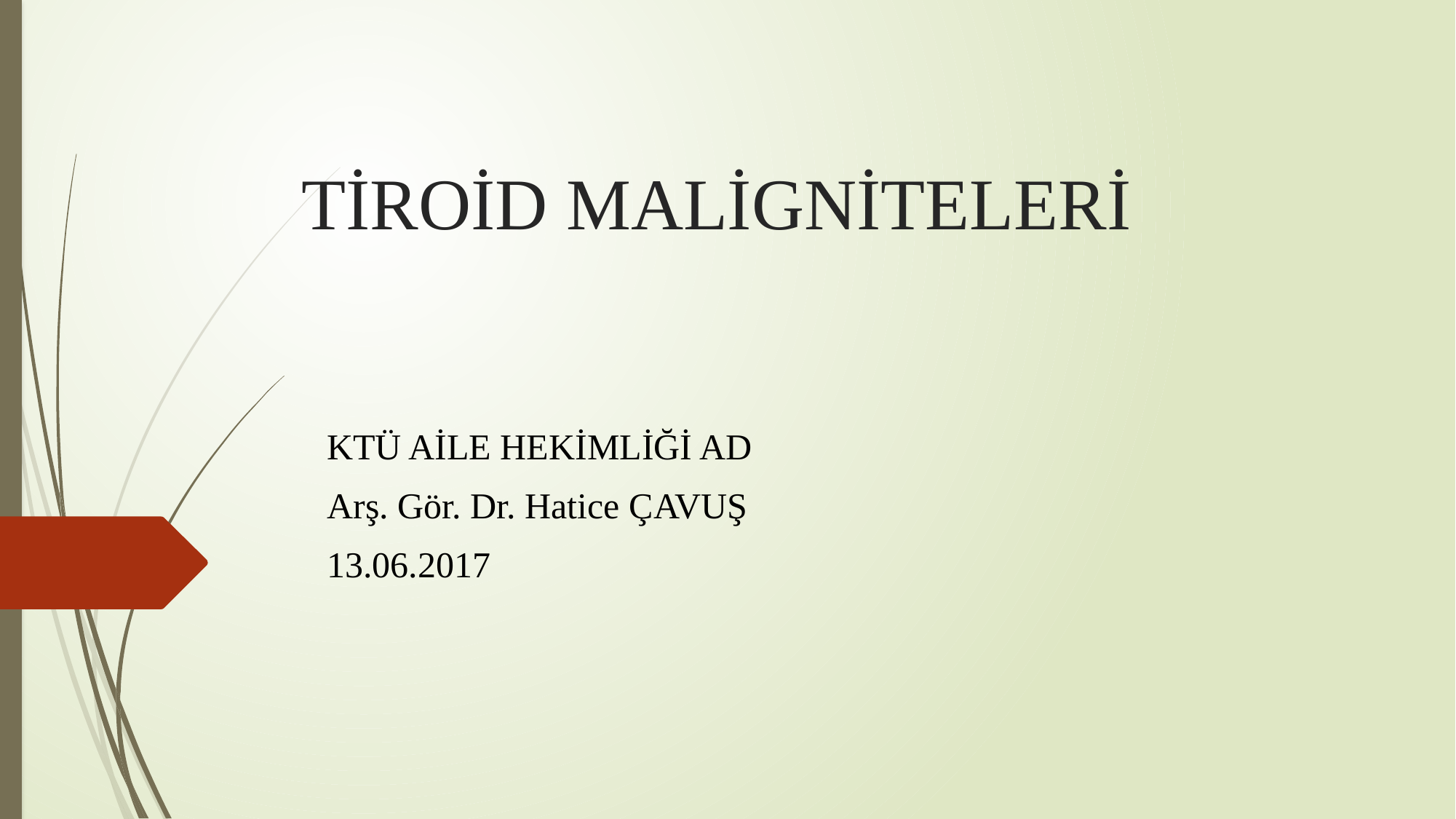

# TİROİD MALİGNİTELERİ
KTÜ AİLE HEKİMLİĞİ AD
Arş. Gör. Dr. Hatice ÇAVUŞ
13.06.2017